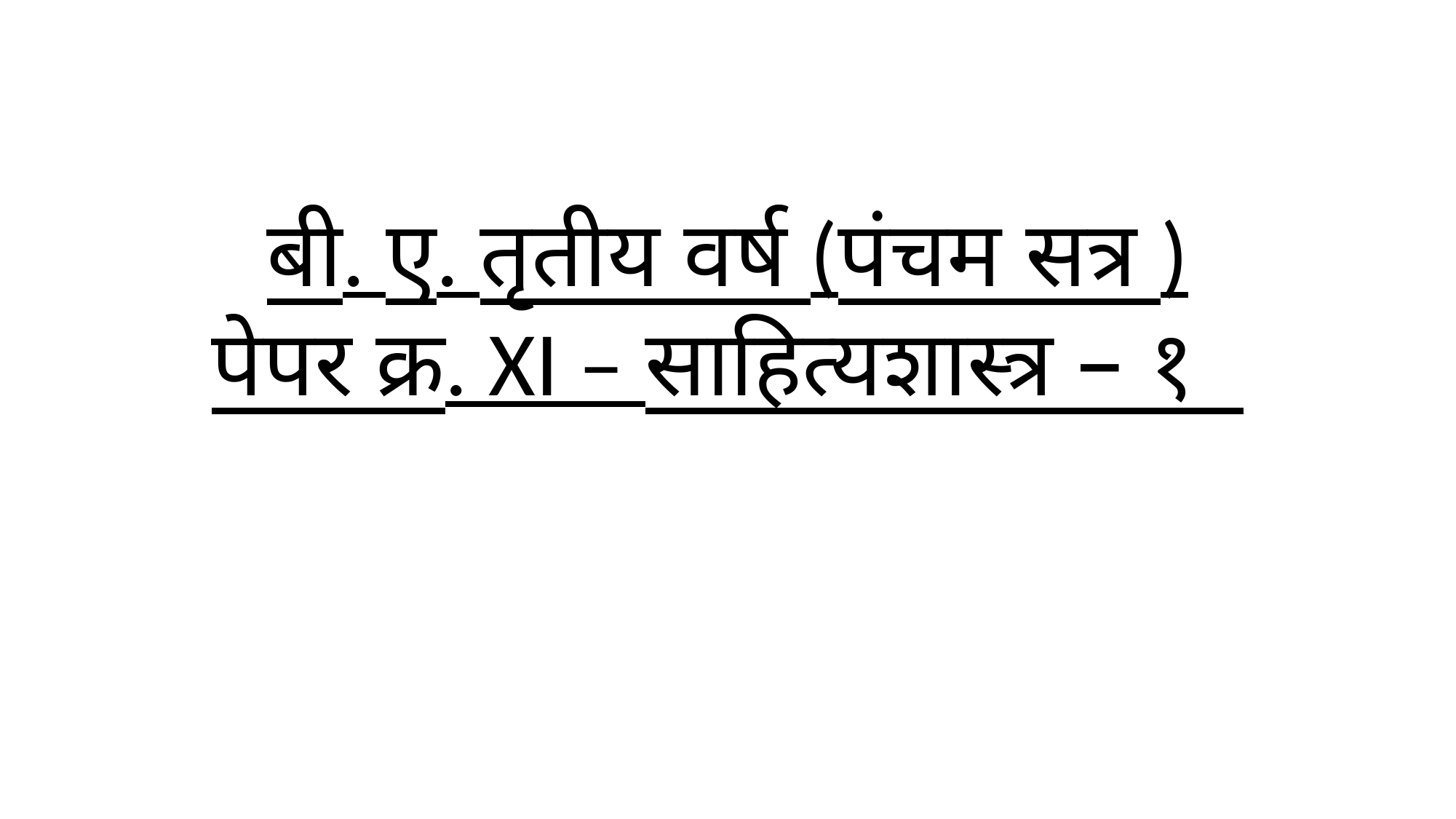

# बी. ए. तृतीय वर्ष (पंचम सत्र ) पेपर क्र. XI – साहित्यशास्त्र – १